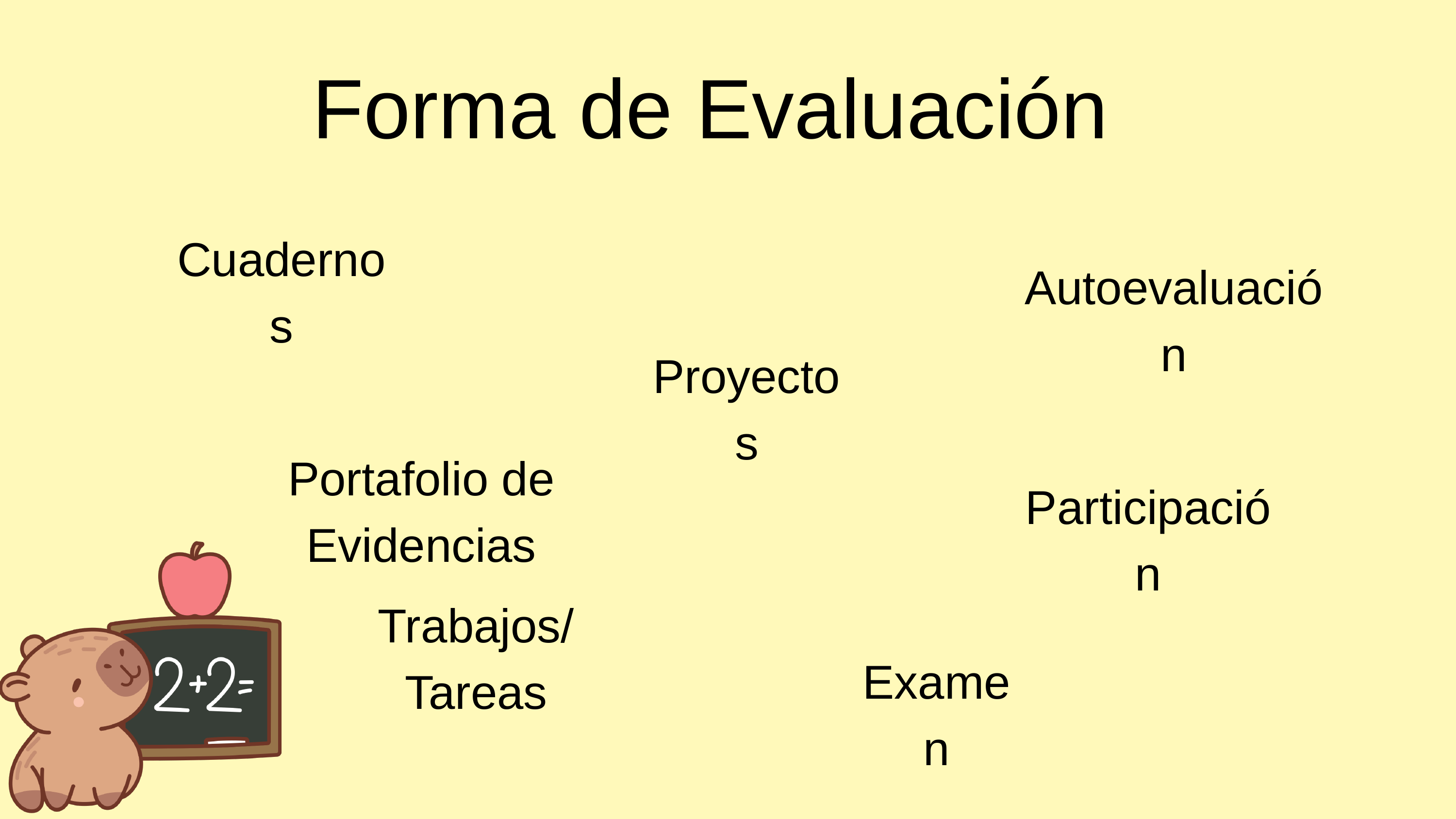

Forma de Evaluación
Cuadernos
Autoevaluación
Proyectos
Portafolio de Evidencias
Participación

Trabajos/Tareas
Examen